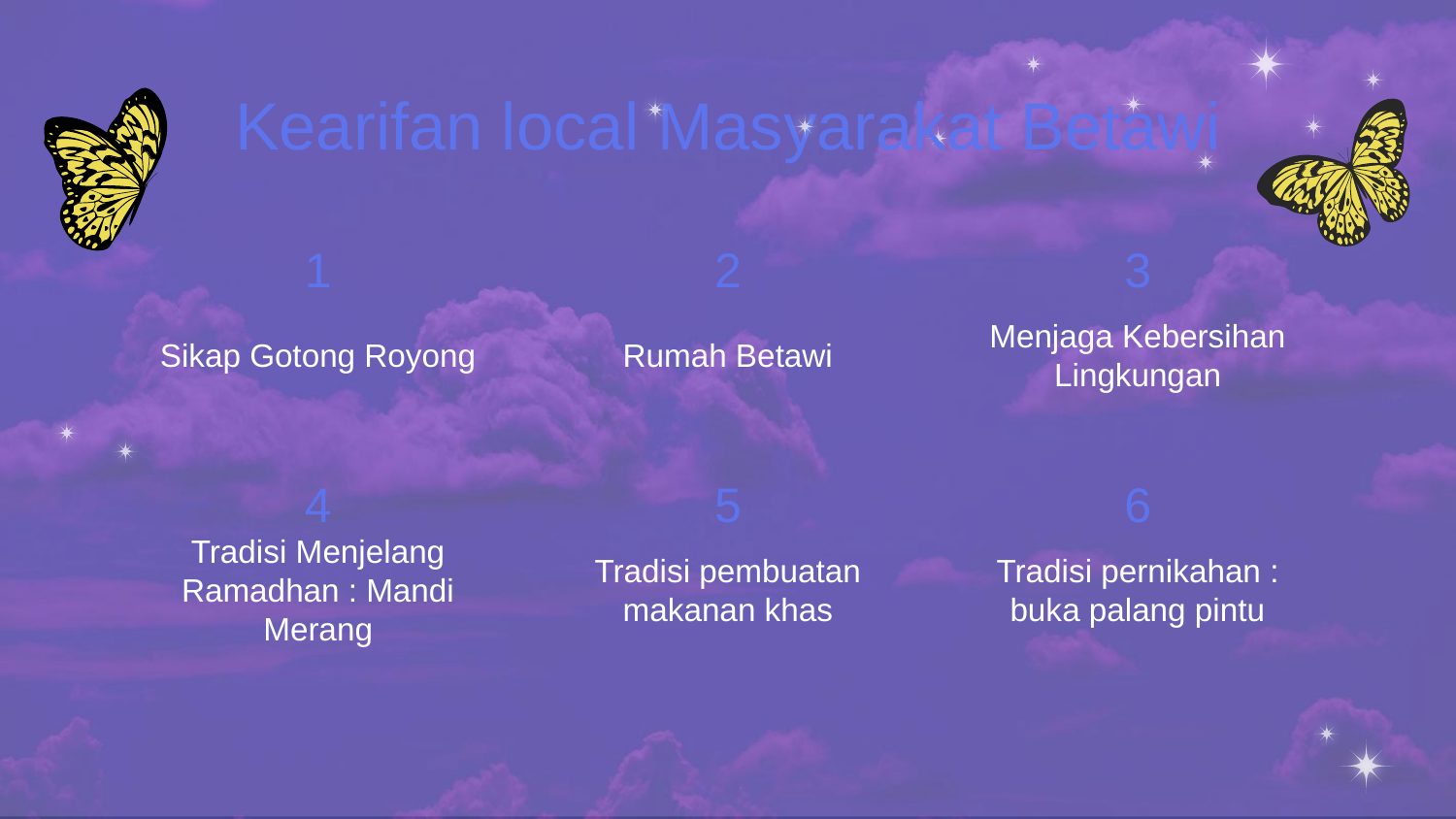

# Kearifan local Masyarakat Betawi

1
2
3
Sikap Gotong Royong
Rumah Betawi
Menjaga Kebersihan Lingkungan
4
5
6
Tradisi Menjelang Ramadhan : Mandi Merang
Tradisi pembuatan makanan khas
Tradisi pernikahan : buka palang pintu